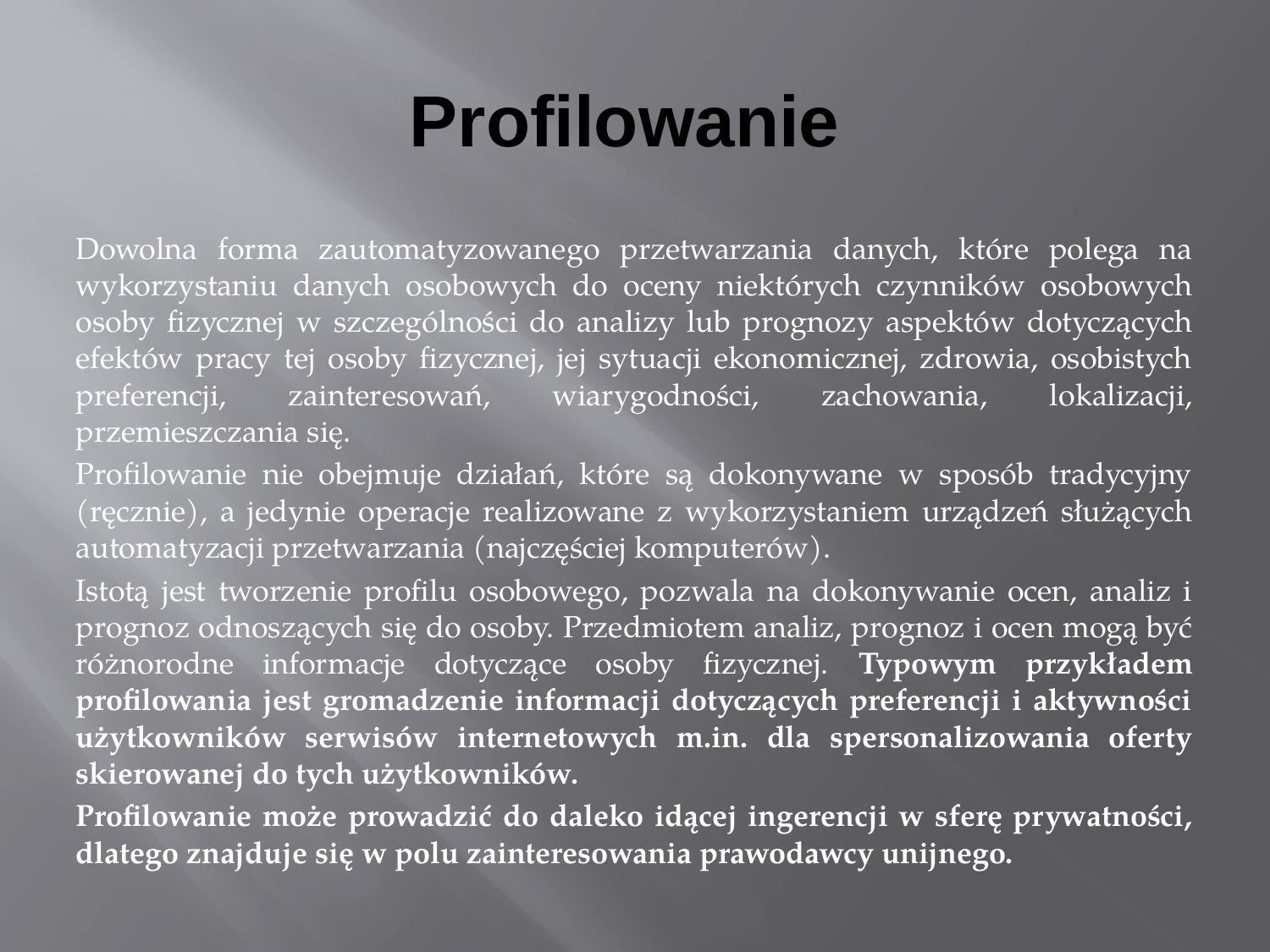

# Profilowanie
Dowolna forma zautomatyzowanego przetwarzania danych, które polega na wykorzystaniu danych osobowych do oceny niektórych czynników osobowych osoby fizycznej w szczególności do analizy lub prognozy aspektów dotyczących efektów pracy tej osoby fizycznej, jej sytuacji ekonomicznej, zdrowia, osobistych preferencji, zainteresowań, wiarygodności, zachowania, lokalizacji, przemieszczania się.
Profilowanie nie obejmuje działań, które są dokonywane w sposób tradycyjny (ręcznie), a jedynie operacje realizowane z wykorzystaniem urządzeń służących automatyzacji przetwarzania (najczęściej komputerów).
Istotą jest tworzenie profilu osobowego, pozwala na dokonywanie ocen, analiz i prognoz odnoszących się do osoby. Przedmiotem analiz, prognoz i ocen mogą być różnorodne informacje dotyczące osoby fizycznej. Typowym przykładem profilowania jest gromadzenie informacji dotyczących preferencji i aktywności użytkowników serwisów internetowych m.in. dla spersonalizowania oferty skierowanej do tych użytkowników.
Profilowanie może prowadzić do daleko idącej ingerencji w sferę prywatności, dlatego znajduje się w polu zainteresowania prawodawcy unijnego.